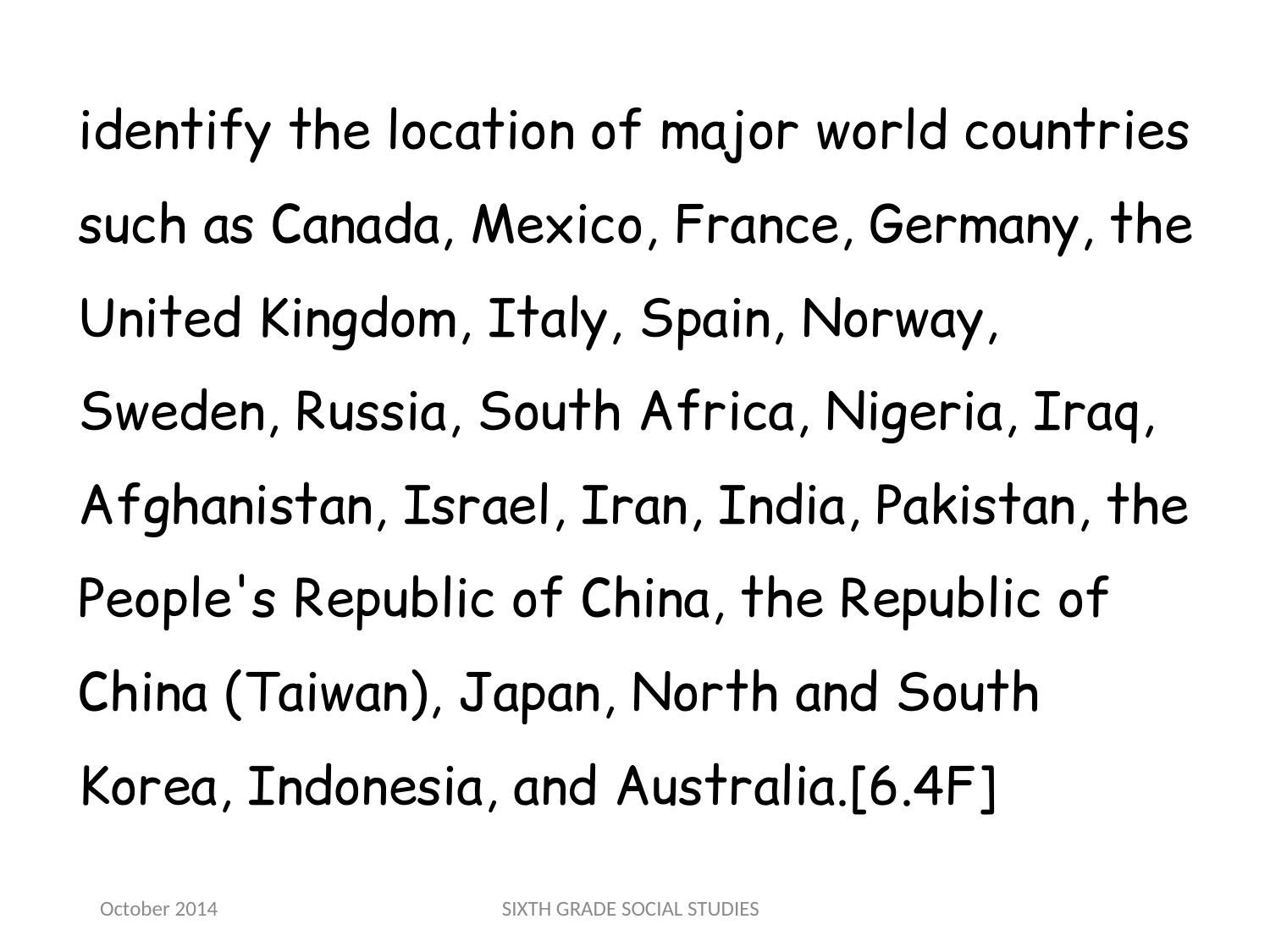

identify the location of major world countries such as Canada, Mexico, France, Germany, the United Kingdom, Italy, Spain, Norway, Sweden, Russia, South Africa, Nigeria, Iraq, Afghanistan, Israel, Iran, India, Pakistan, the People's Republic of China, the Republic of China (Taiwan), Japan, North and South Korea, Indonesia, and Australia.[6.4F]
October 2014
SIXTH GRADE SOCIAL STUDIES